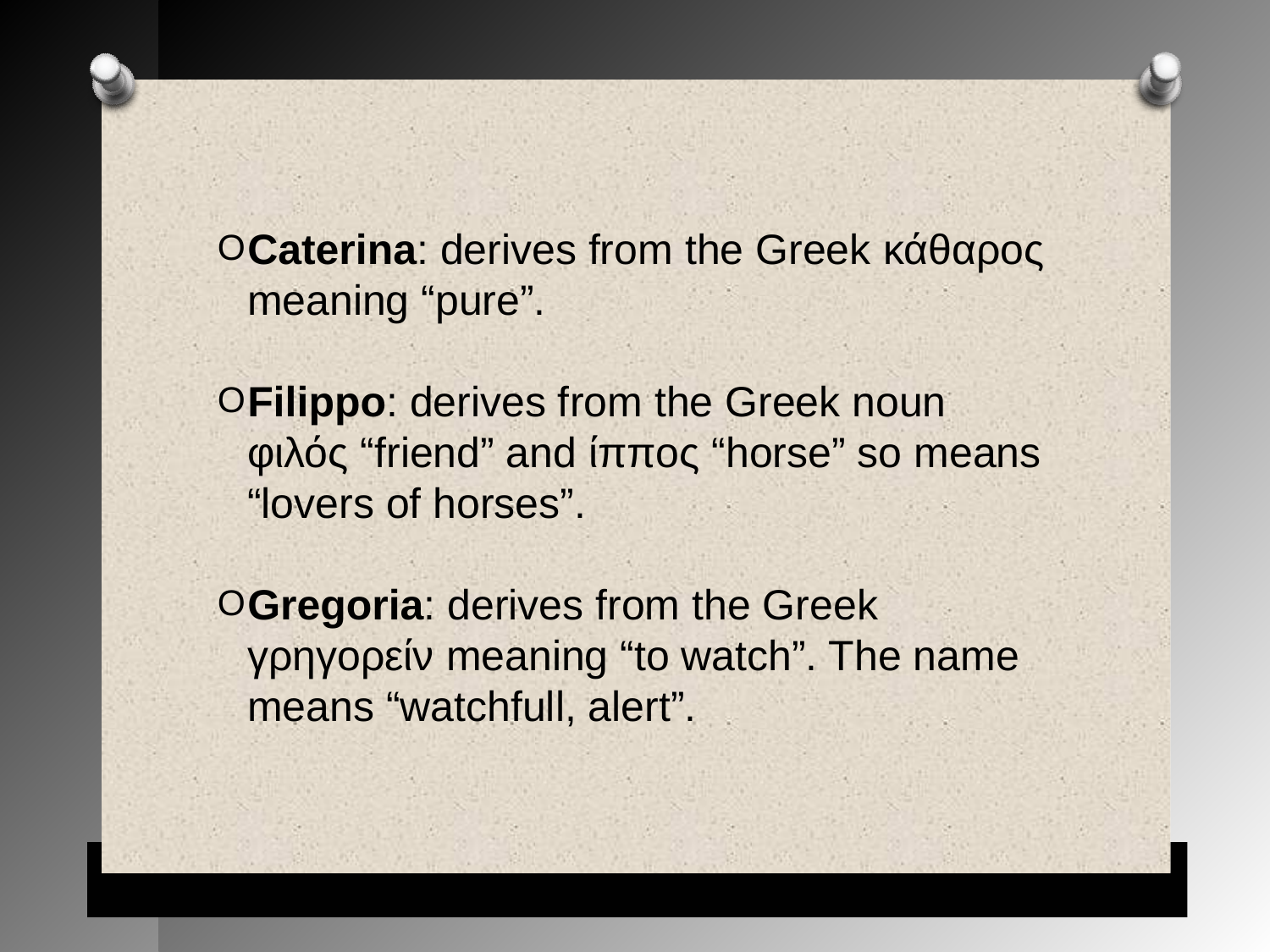

Caterina: derives from the Greek κάθαρος meaning “pure”.

Filippo: derives from the Greek noun φιλός “friend” and ίππος “horse” so means “lovers of horses”.

Gregoria: derives from the Greek γρηγορείν meaning “to watch”. The name means “watchfull, alert”.